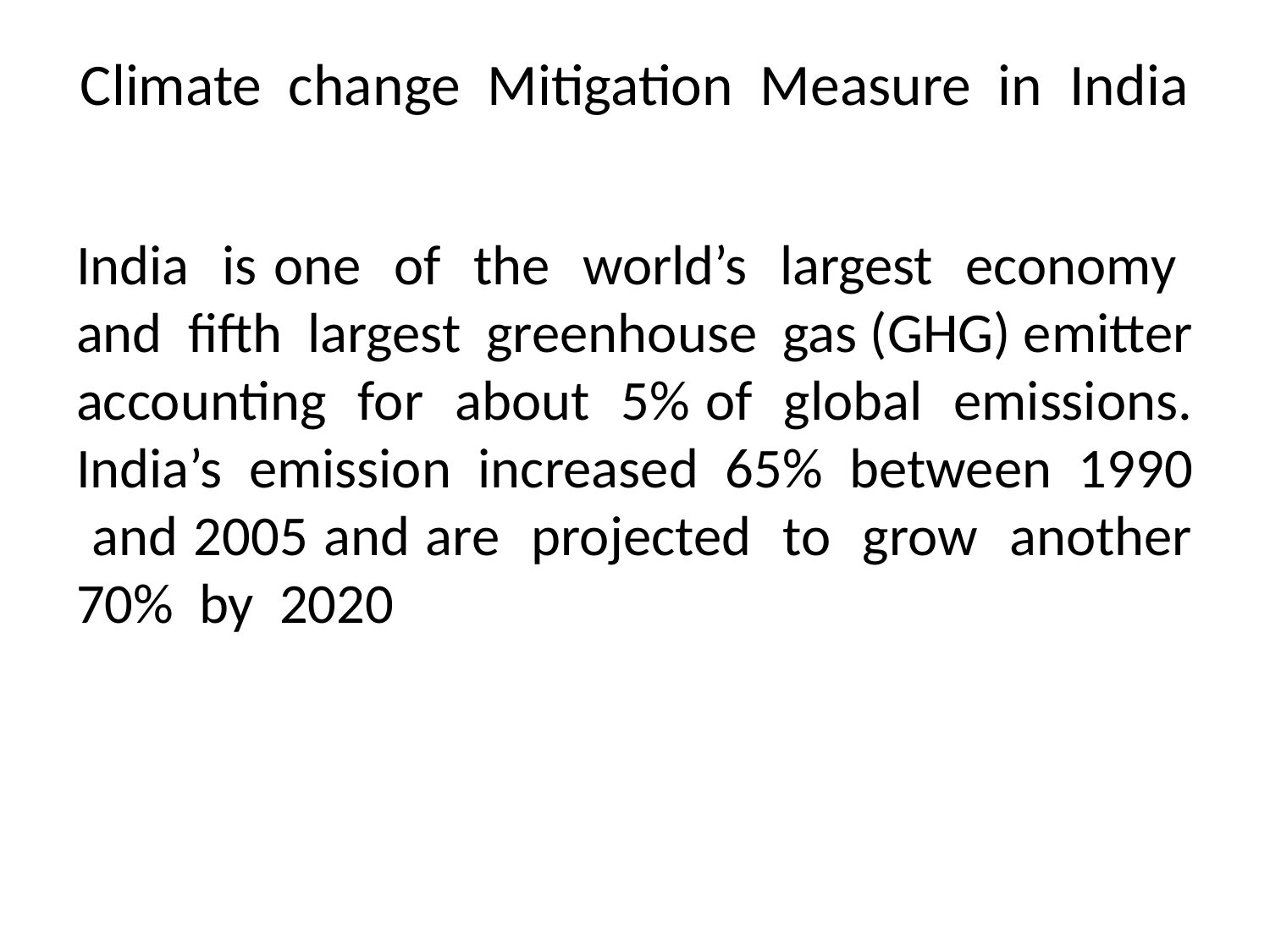

# Climate  change  Mitigation  Measure  in  India
India  is one  of  the  world’s  largest  economy  and  fifth  largest  greenhouse  gas (GHG) emitter accounting  for  about  5% of  global  emissions. India’s  emission  increased  65%  between  1990  and 2005 and are  projected  to  grow  another 70%  by  2020
13